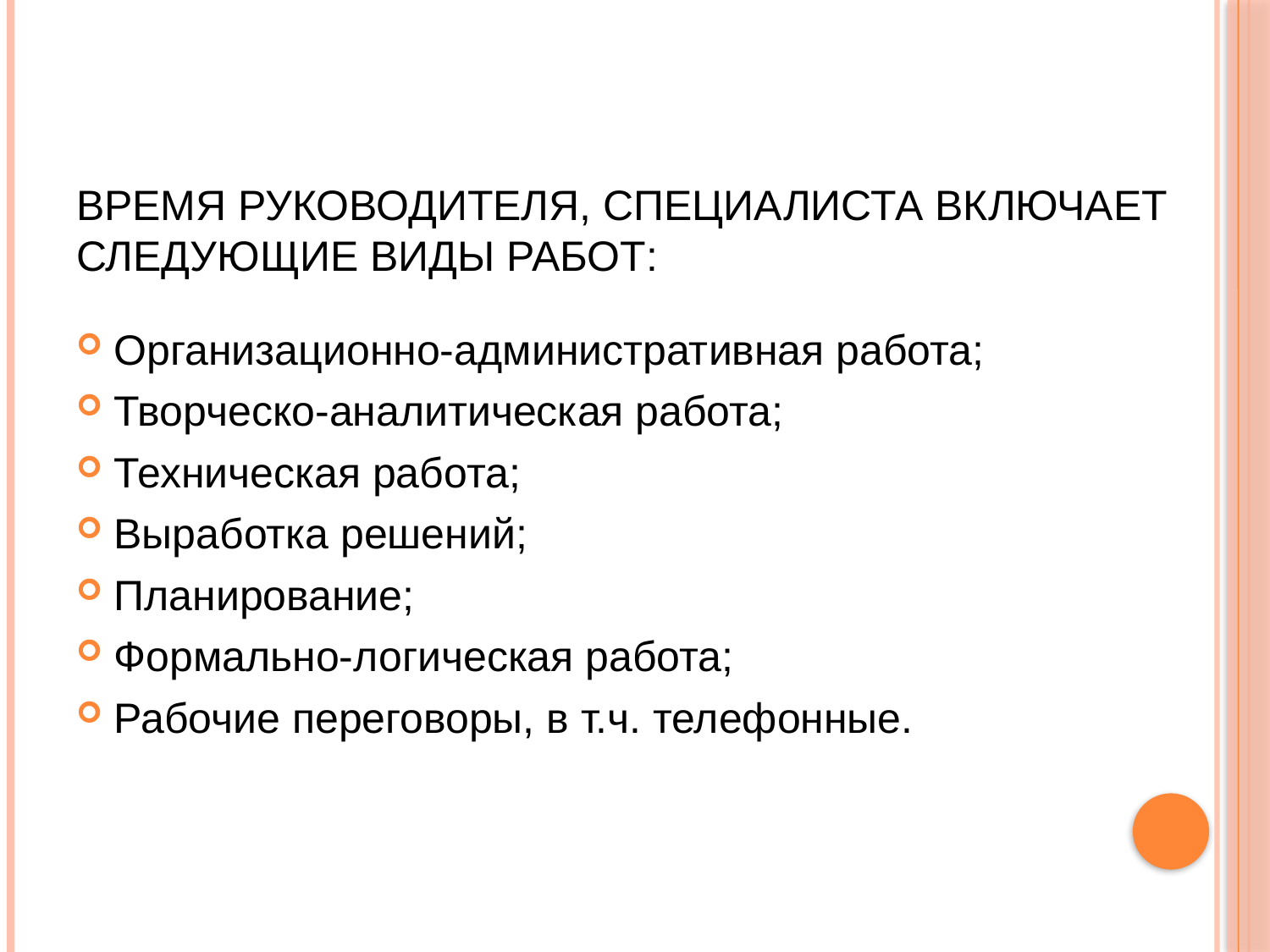

# ВРЕМЯ РУКОВОДИТЕЛЯ, СПЕЦИАЛИСТА ВКЛЮЧАЕТ СЛЕДУЮЩИЕ ВИДЫ РАБОТ:
Организационно-административная работа;
Творческо-аналитическая работа;
Техническая работа;
Выработка решений;
Планирование;
Формально-логическая работа;
Рабочие переговоры, в т.ч. телефонные.